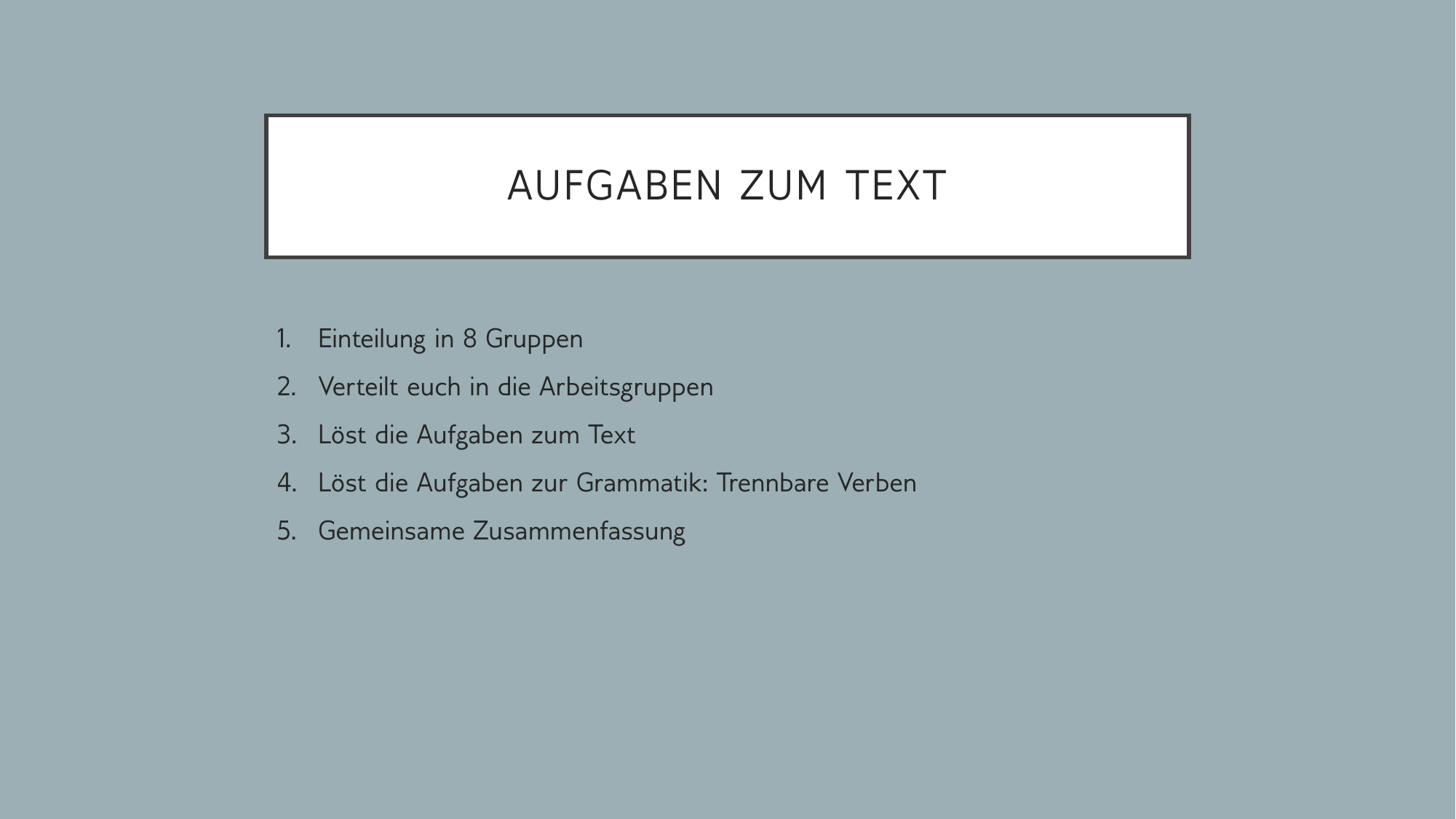

# Aufgaben zum Text
Einteilung in 8 Gruppen
Verteilt euch in die Arbeitsgruppen
Löst die Aufgaben zum Text
Löst die Aufgaben zur Grammatik: Trennbare Verben
Gemeinsame Zusammenfassung